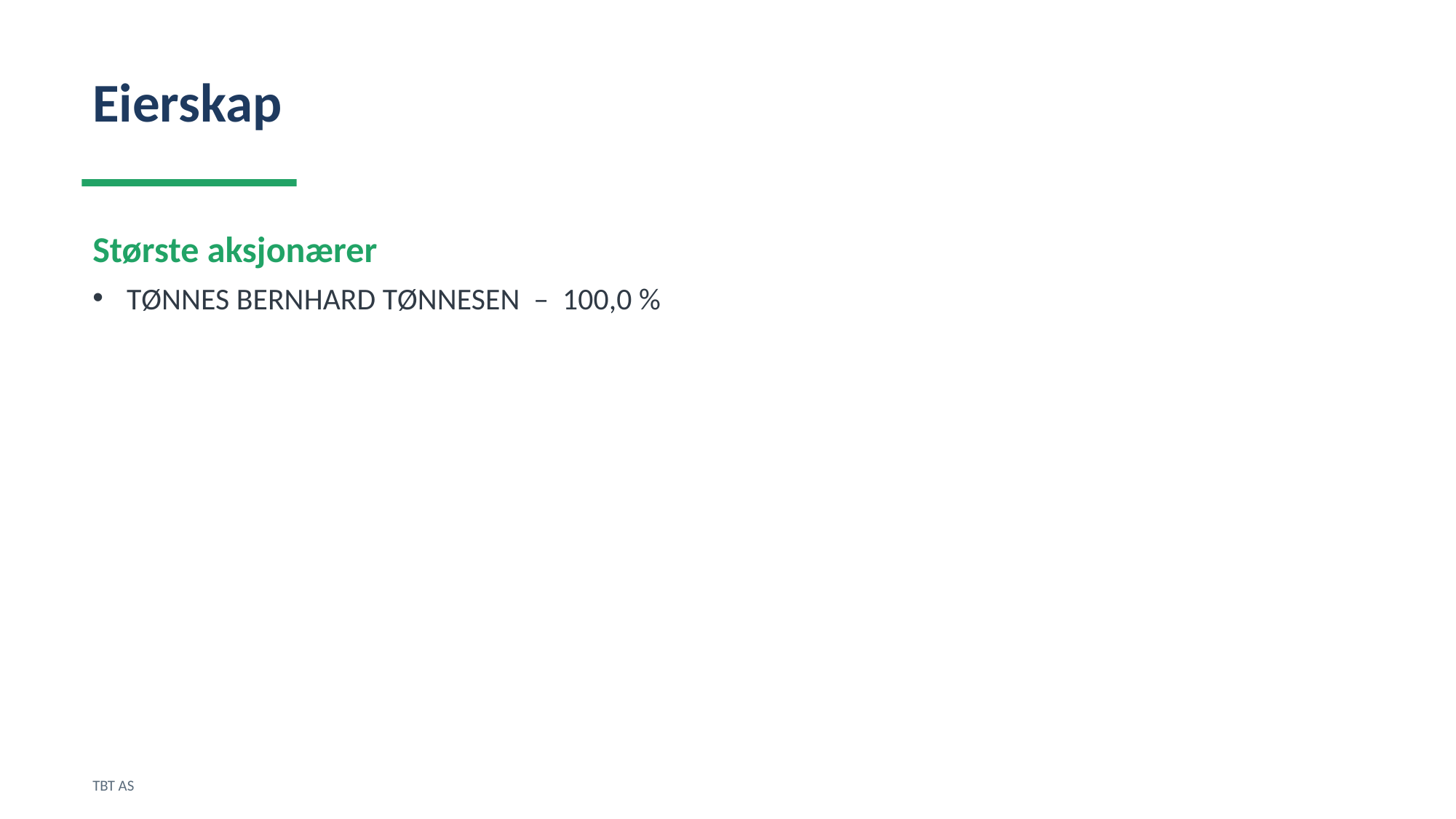

Eierskap

Største aksjonærer
TØNNES BERNHARD TØNNESEN  –  100,0 %
TBT AS